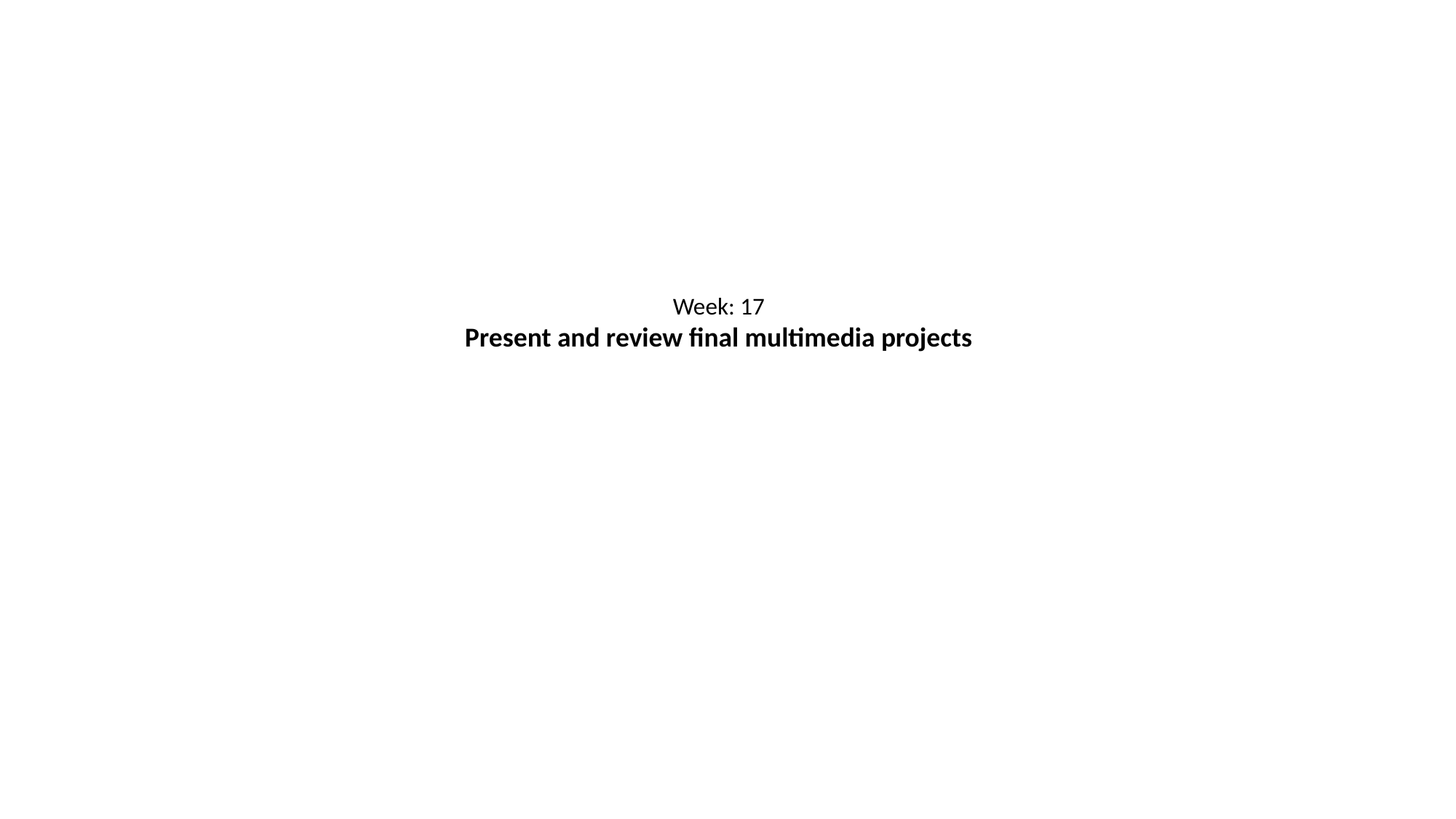

Week: 17
Present and review final multimedia projects